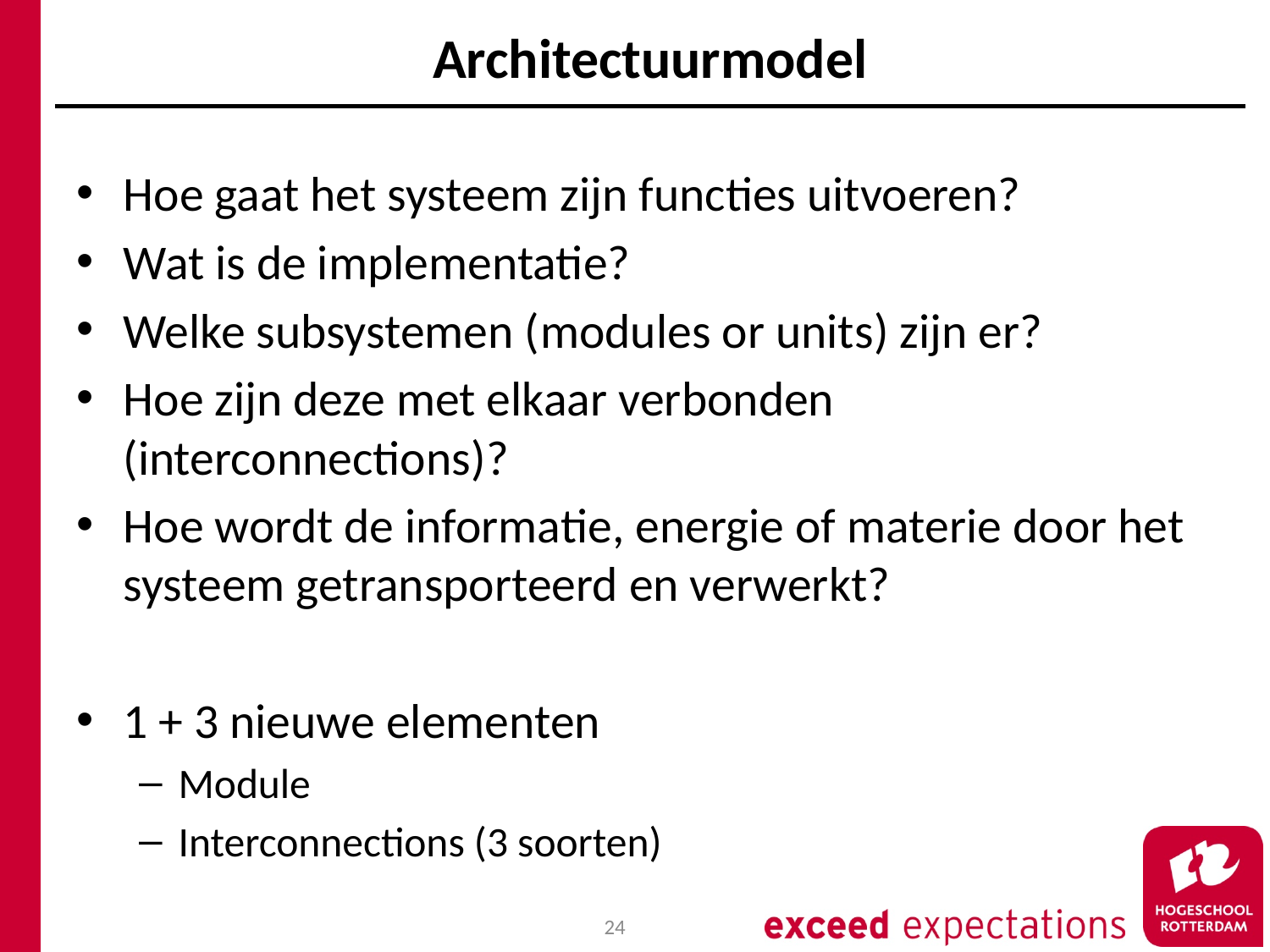

# Architectuurmodel
Hoe gaat het systeem zijn functies uitvoeren?
Wat is de implementatie?
Welke subsystemen (modules or units) zijn er?
Hoe zijn deze met elkaar verbonden (interconnections)?
Hoe wordt de informatie, energie of materie door het systeem getransporteerd en verwerkt?

1 + 3 nieuwe elementen
Module
Interconnections (3 soorten)

24